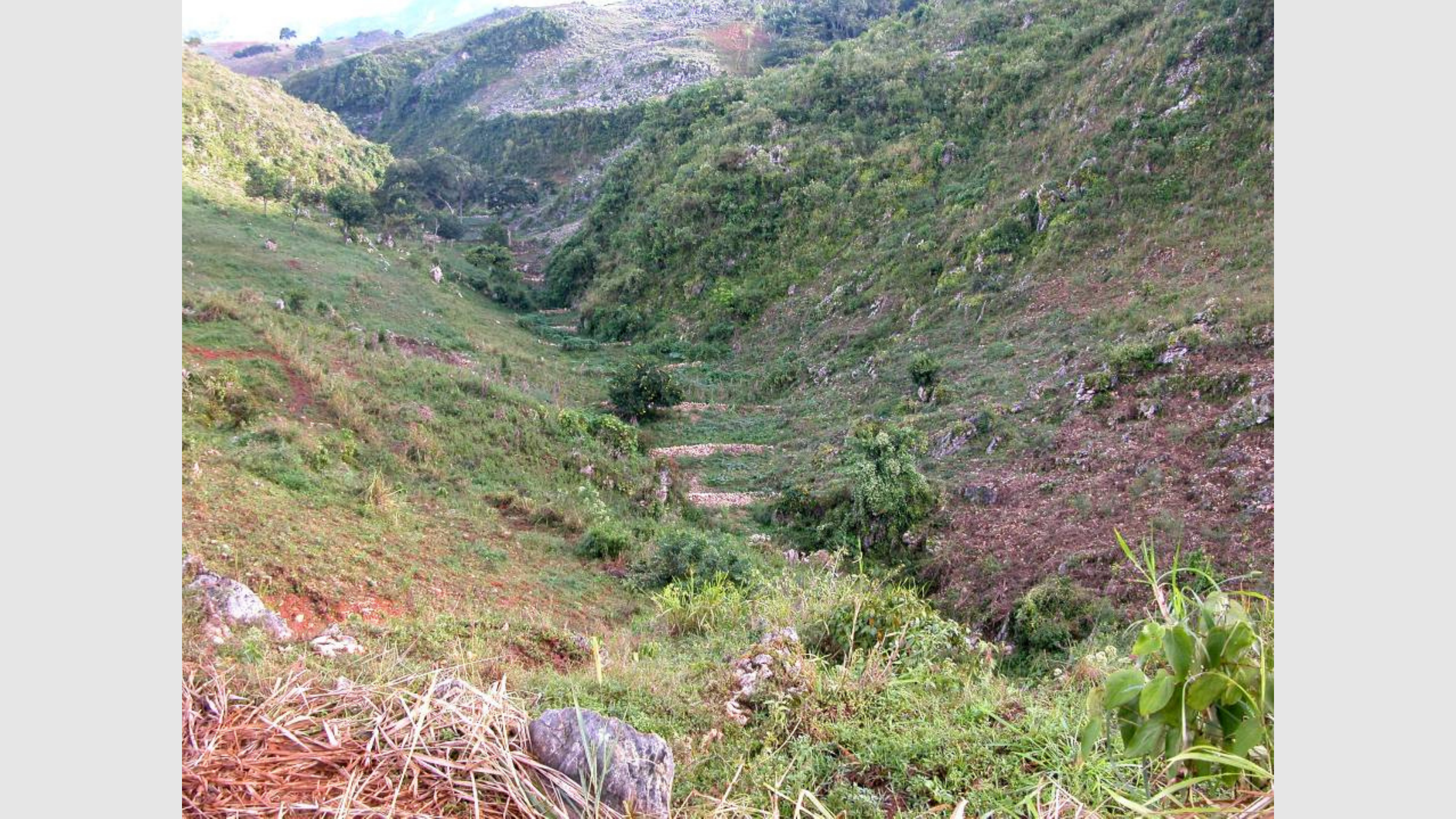

Plus en aval, le talweg est bien marqué. Traitement d’une ravine par une succession de seuils en pierres sèches.